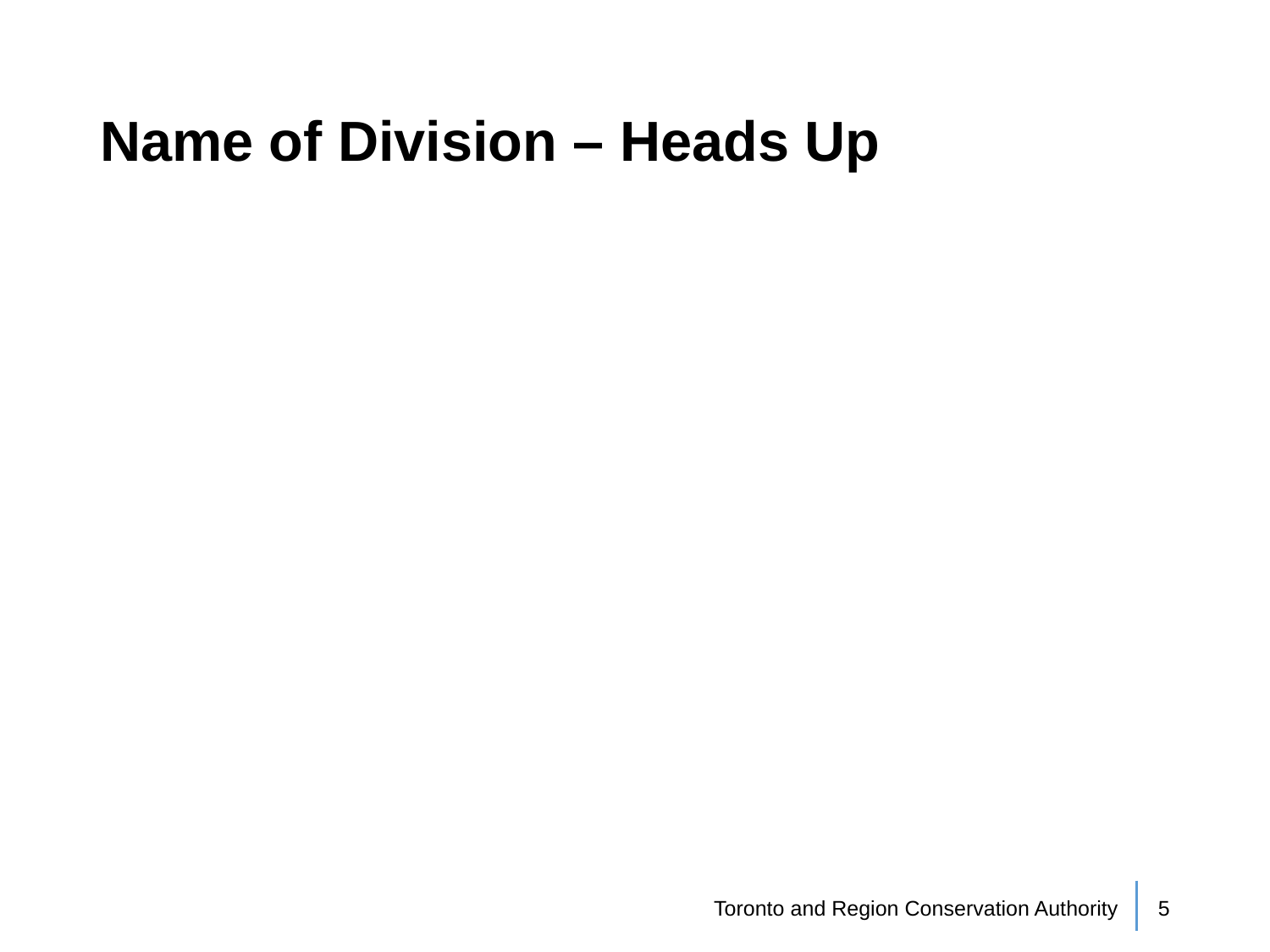

# Name of Division – Heads Up

Toronto and Region Conservation Authority
5